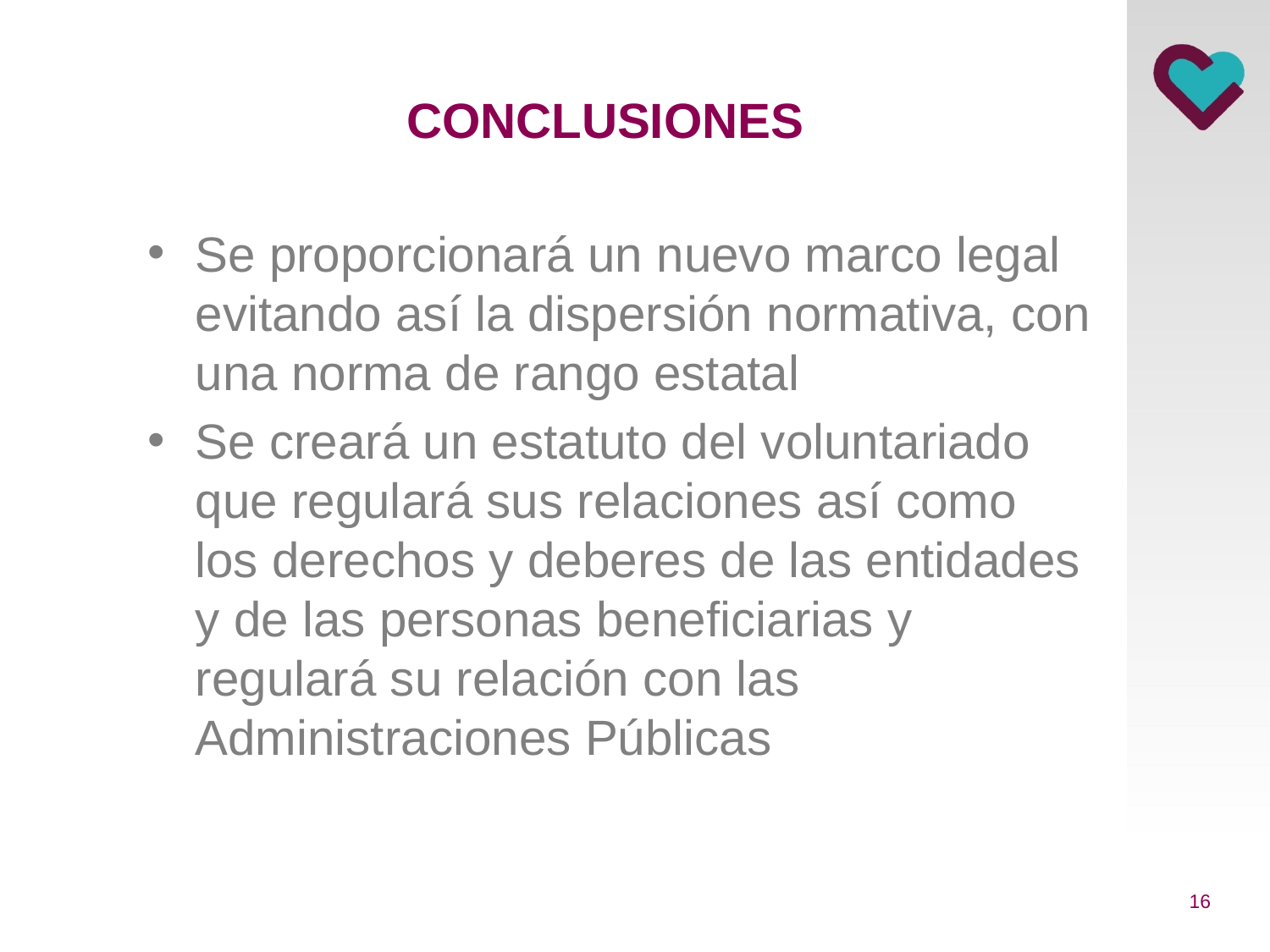

# CONCLUSIONES
Se proporcionará un nuevo marco legal evitando así la dispersión normativa, con una norma de rango estatal
Se creará un estatuto del voluntariado que regulará sus relaciones así como los derechos y deberes de las entidades y de las personas beneficiarias y regulará su relación con las Administraciones Públicas
16